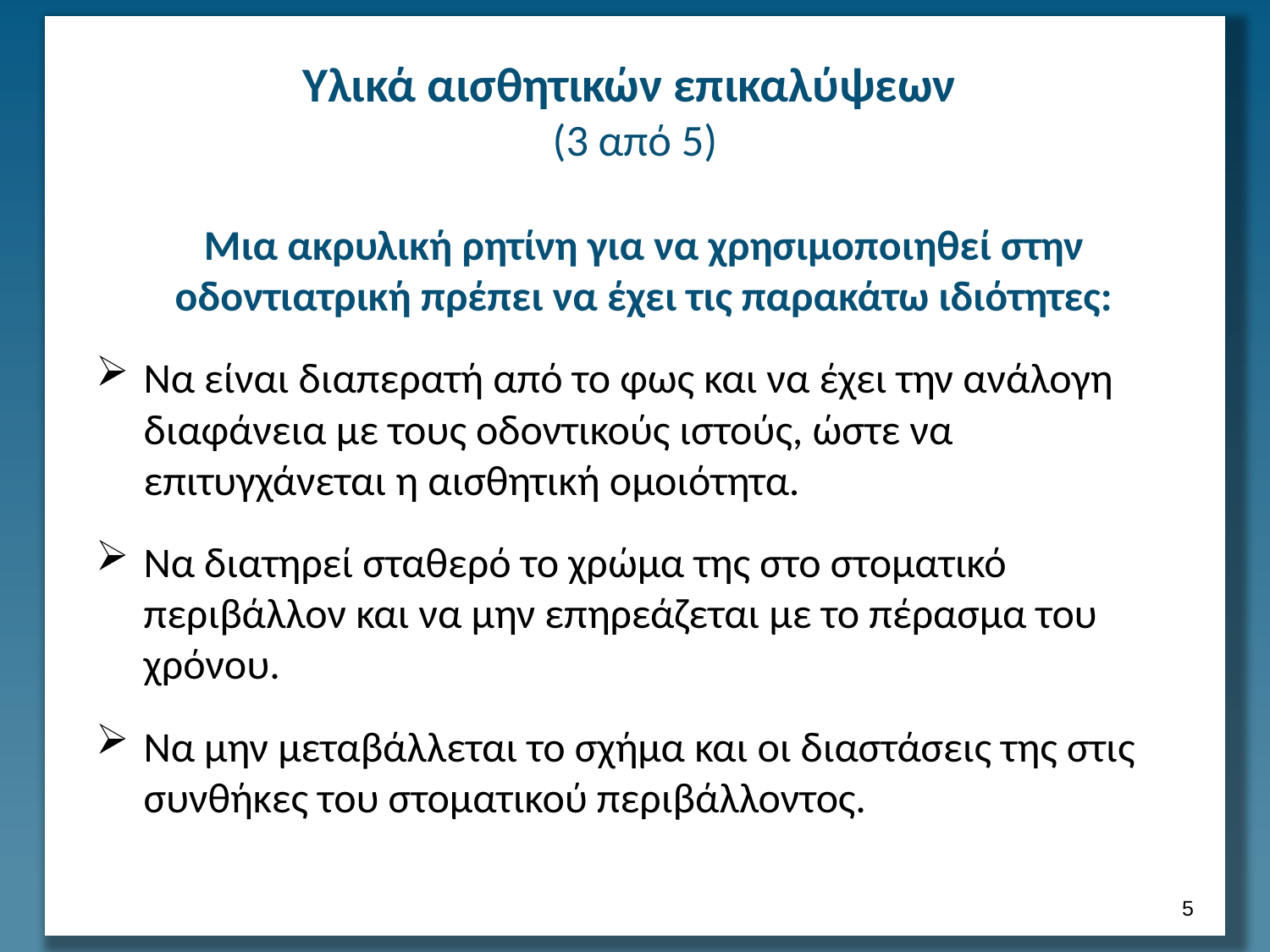

# Υλικά αισθητικών επικαλύψεων (3 από 5)
Μια ακρυλική ρητίνη για να χρησιμοποιηθεί στην οδοντιατρική πρέπει να έχει τις παρακάτω ιδιότητες:
Να είναι διαπερατή από το φως και να έχει την ανάλογη διαφάνεια με τους οδοντικούς ιστούς, ώστε να επιτυγχάνεται η αισθητική ομοιότητα.
Να διατηρεί σταθερό το χρώμα της στο στοματικό περιβάλλον και να μην επηρεάζεται με το πέρασμα του χρόνου.
Να μην μεταβάλλεται το σχήμα και οι διαστάσεις της στις συνθήκες του στοματικού περιβάλλοντος.

5